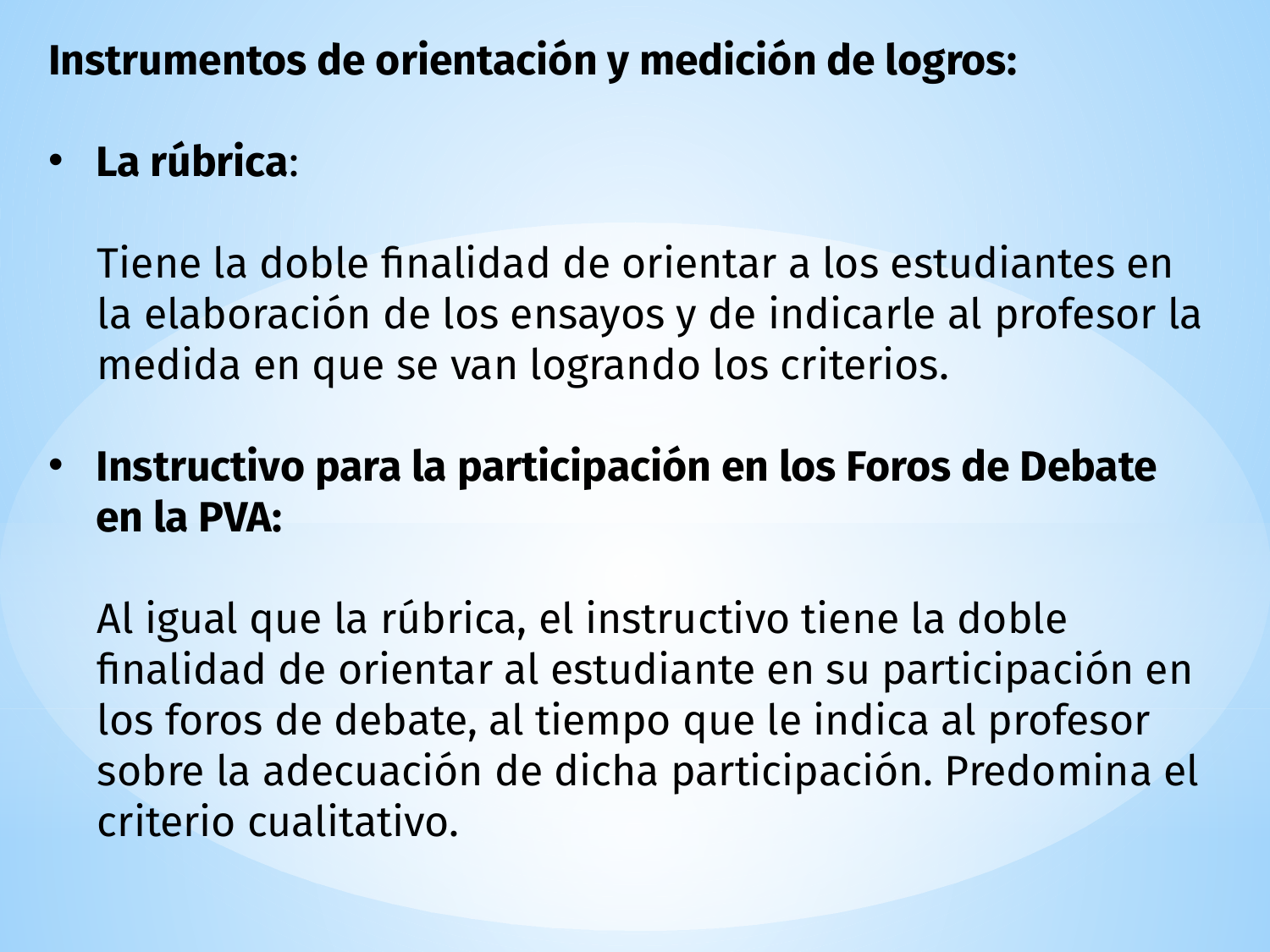

Instrumentos de orientación y medición de logros:

La rúbrica:

Tiene la doble finalidad de orientar a los estudiantes en la elaboración de los ensayos y de indicarle al profesor la medida en que se van logrando los criterios.

Instructivo para la participación en los Foros de Debate en la PVA:

Al igual que la rúbrica, el instructivo tiene la doble finalidad de orientar al estudiante en su participación en los foros de debate, al tiempo que le indica al profesor sobre la adecuación de dicha participación. Predomina el criterio cualitativo.